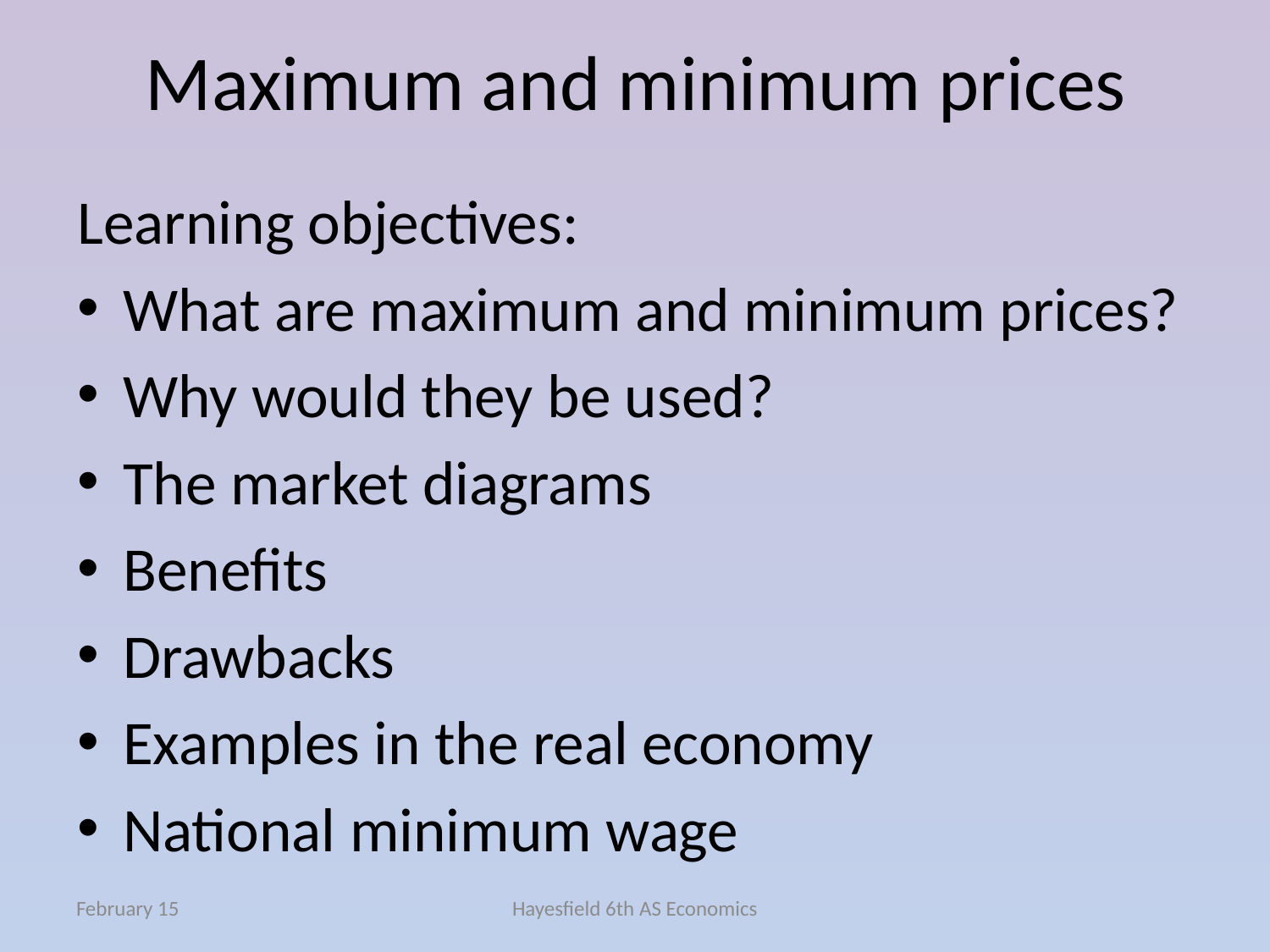

# Maximum and minimum prices
Learning objectives:
What are maximum and minimum prices?
Why would they be used?
The market diagrams
Benefits
Drawbacks
Examples in the real economy
National minimum wage
February 15
Hayesfield 6th AS Economics